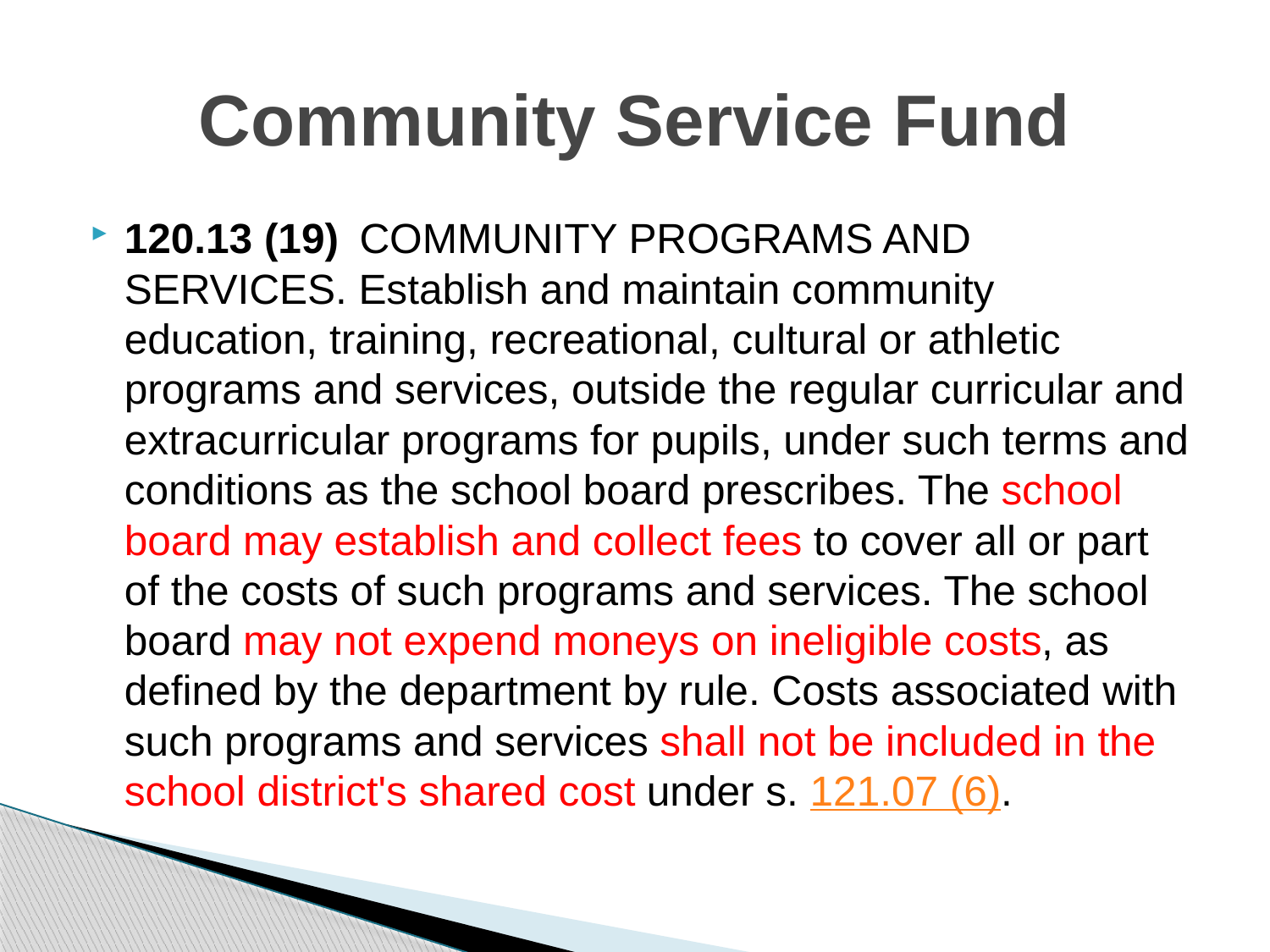

# Community Service Fund
120.13 (19) Community programs and services. Establish and maintain community education, training, recreational, cultural or athletic programs and services, outside the regular curricular and extracurricular programs for pupils, under such terms and conditions as the school board prescribes. The school board may establish and collect fees to cover all or part of the costs of such programs and services. The school board may not expend moneys on ineligible costs, as defined by the department by rule. Costs associated with such programs and services shall not be included in the school district's shared cost under s. 121.07 (6).